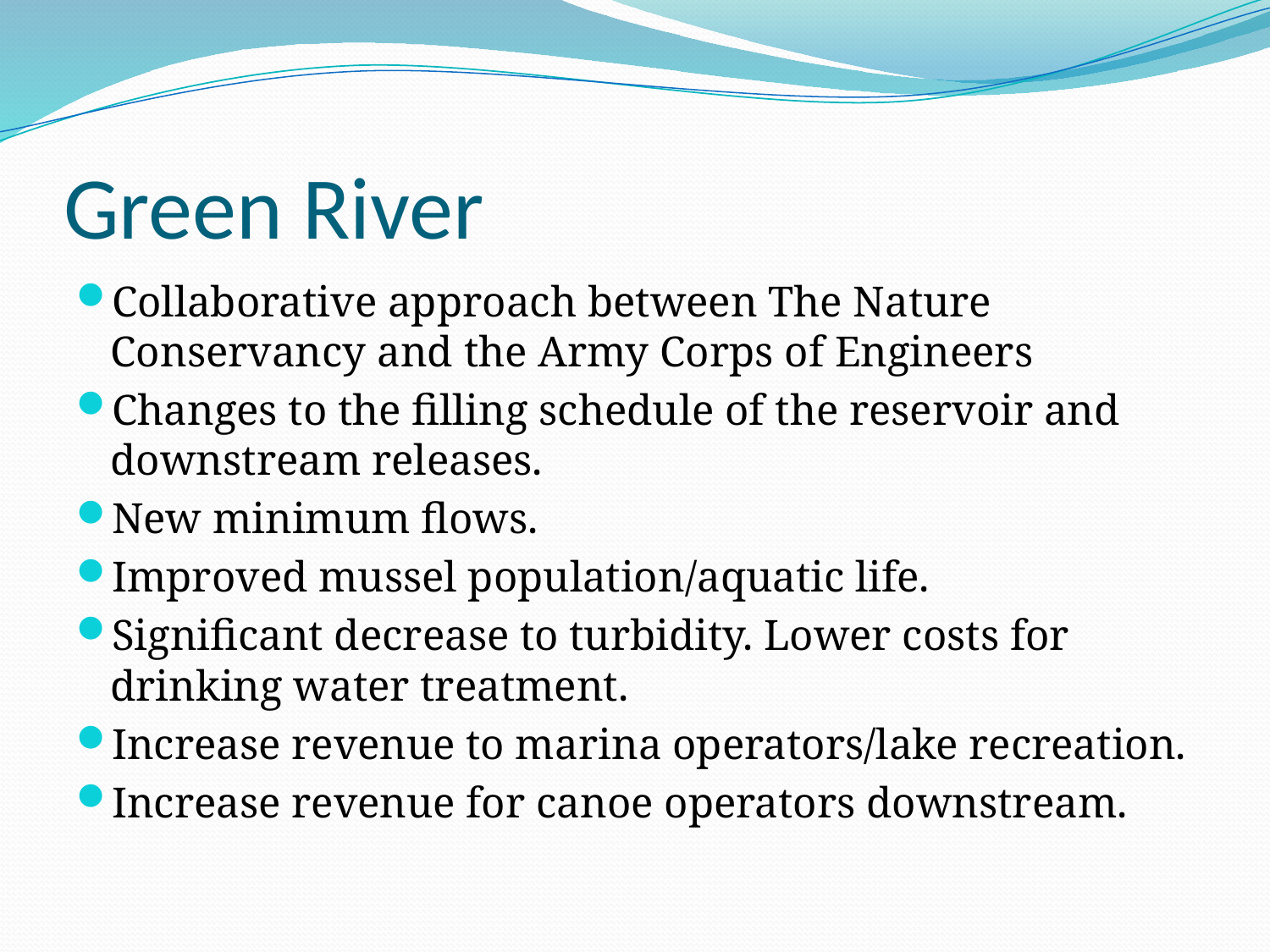

# Green River
Collaborative approach between The Nature Conservancy and the Army Corps of Engineers
Changes to the filling schedule of the reservoir and downstream releases.
New minimum flows.
Improved mussel population/aquatic life.
Significant decrease to turbidity. Lower costs for drinking water treatment.
Increase revenue to marina operators/lake recreation.
Increase revenue for canoe operators downstream.